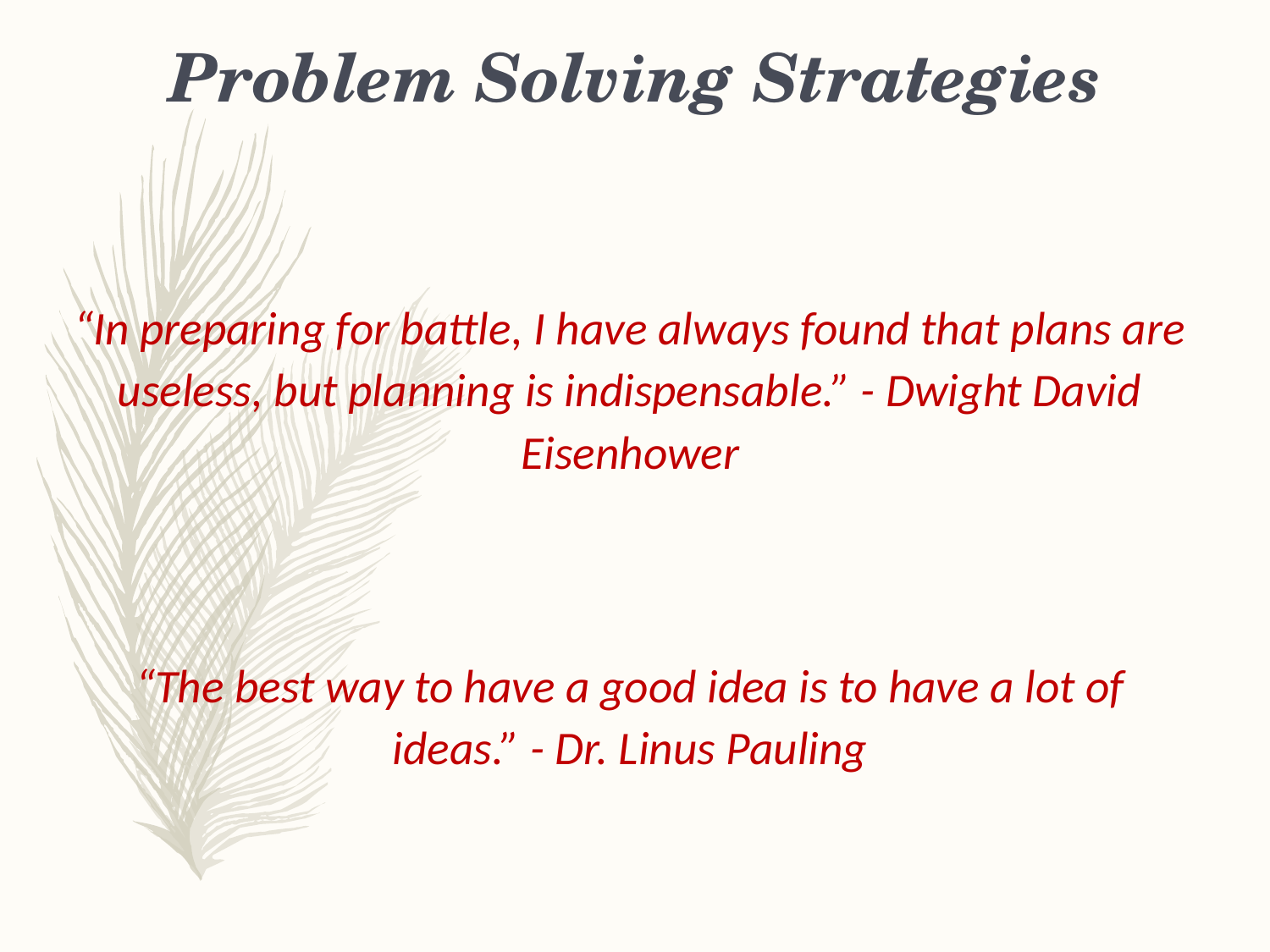

Problem Solving Strategies
“In preparing for battle, I have always found that plans are useless, but planning is indispensable.” - Dwight David Eisenhower

“The best way to have a good idea is to have a lot of ideas.” - Dr. Linus Pauling